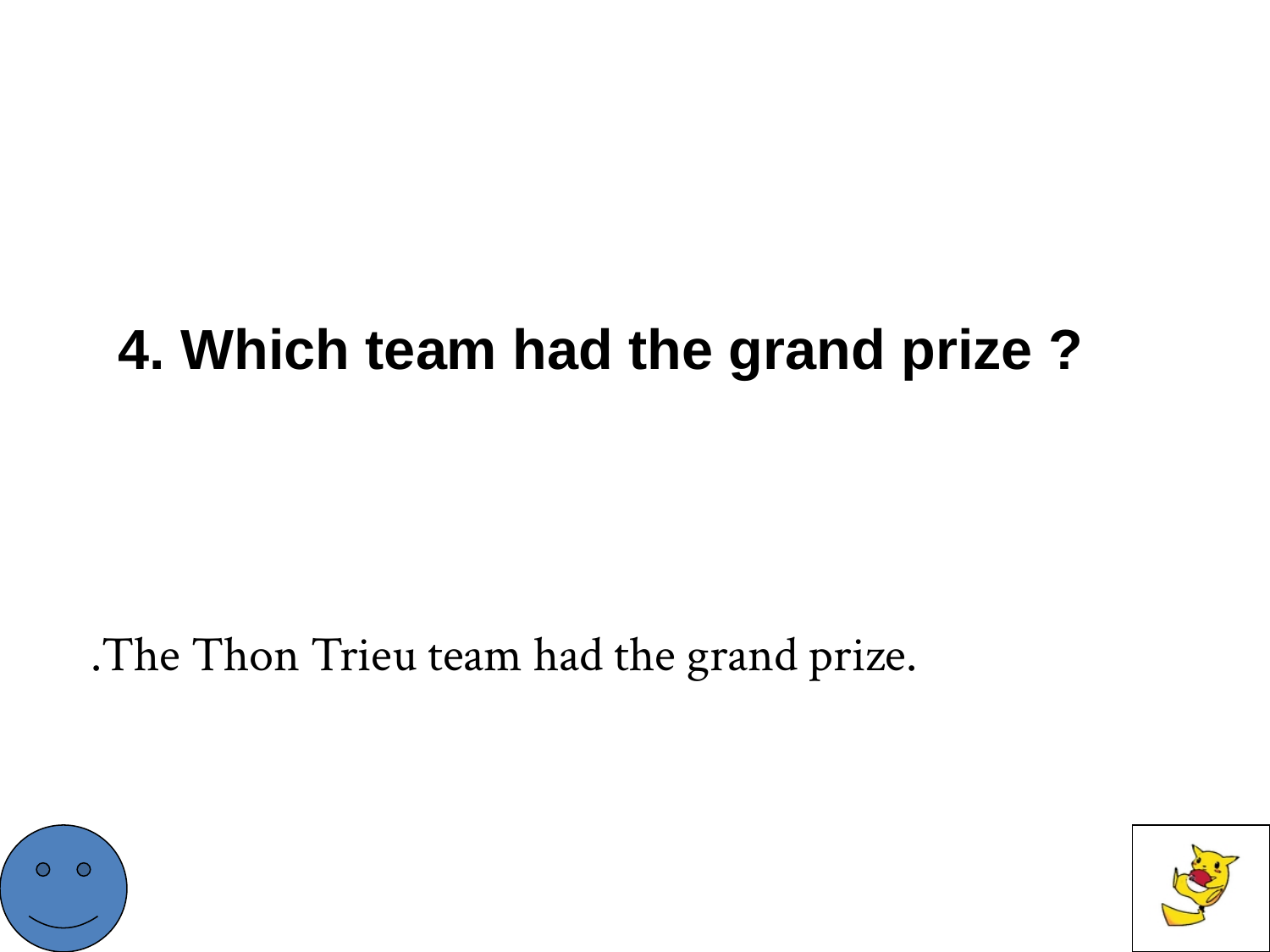

4. Which team had the grand prize ?
.The Thon Trieu team had the grand prize.